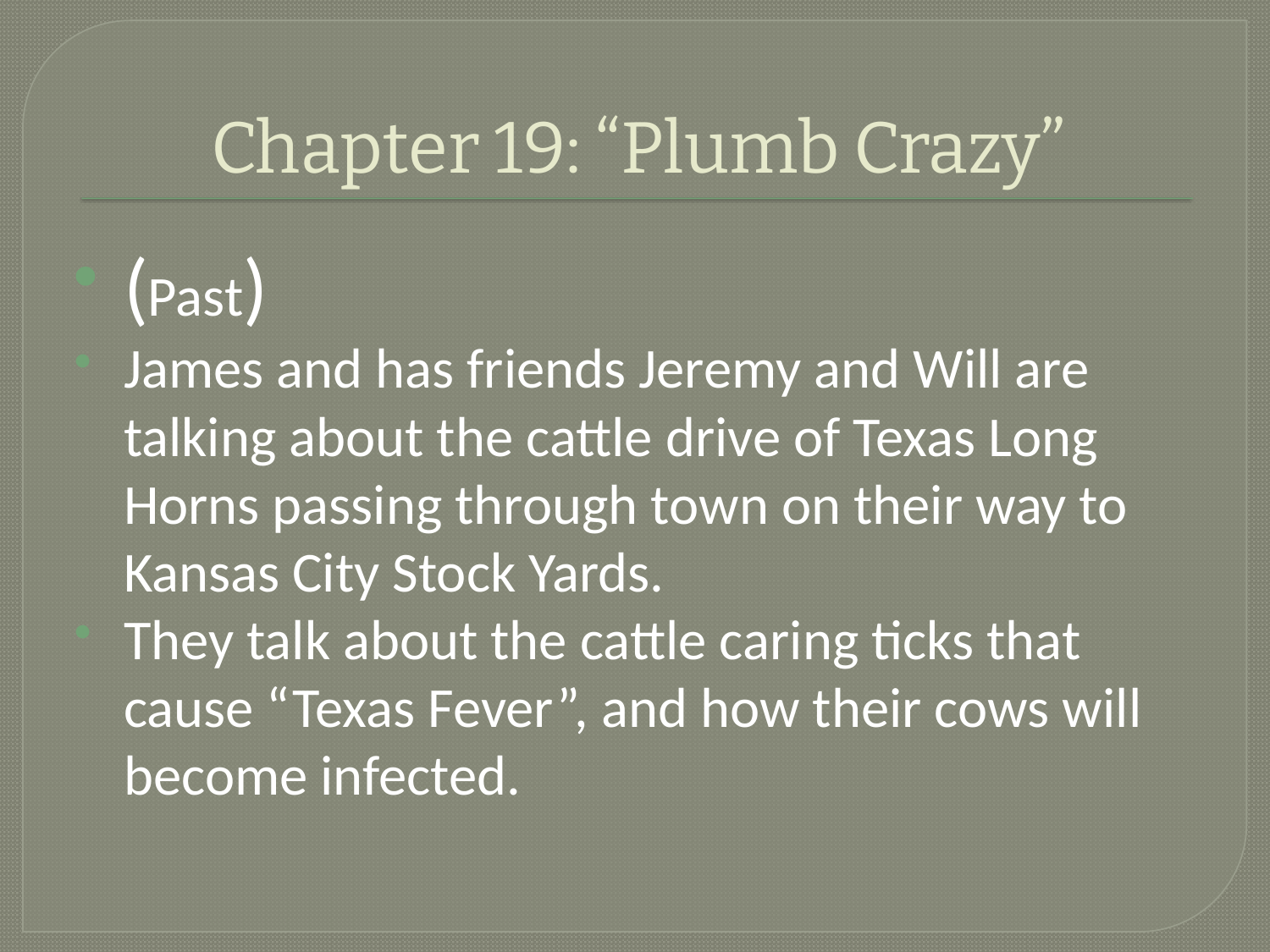

# Chapter 19: “Plumb Crazy”
(Past)
James and has friends Jeremy and Will are talking about the cattle drive of Texas Long Horns passing through town on their way to Kansas City Stock Yards.
They talk about the cattle caring ticks that cause “Texas Fever”, and how their cows will become infected.